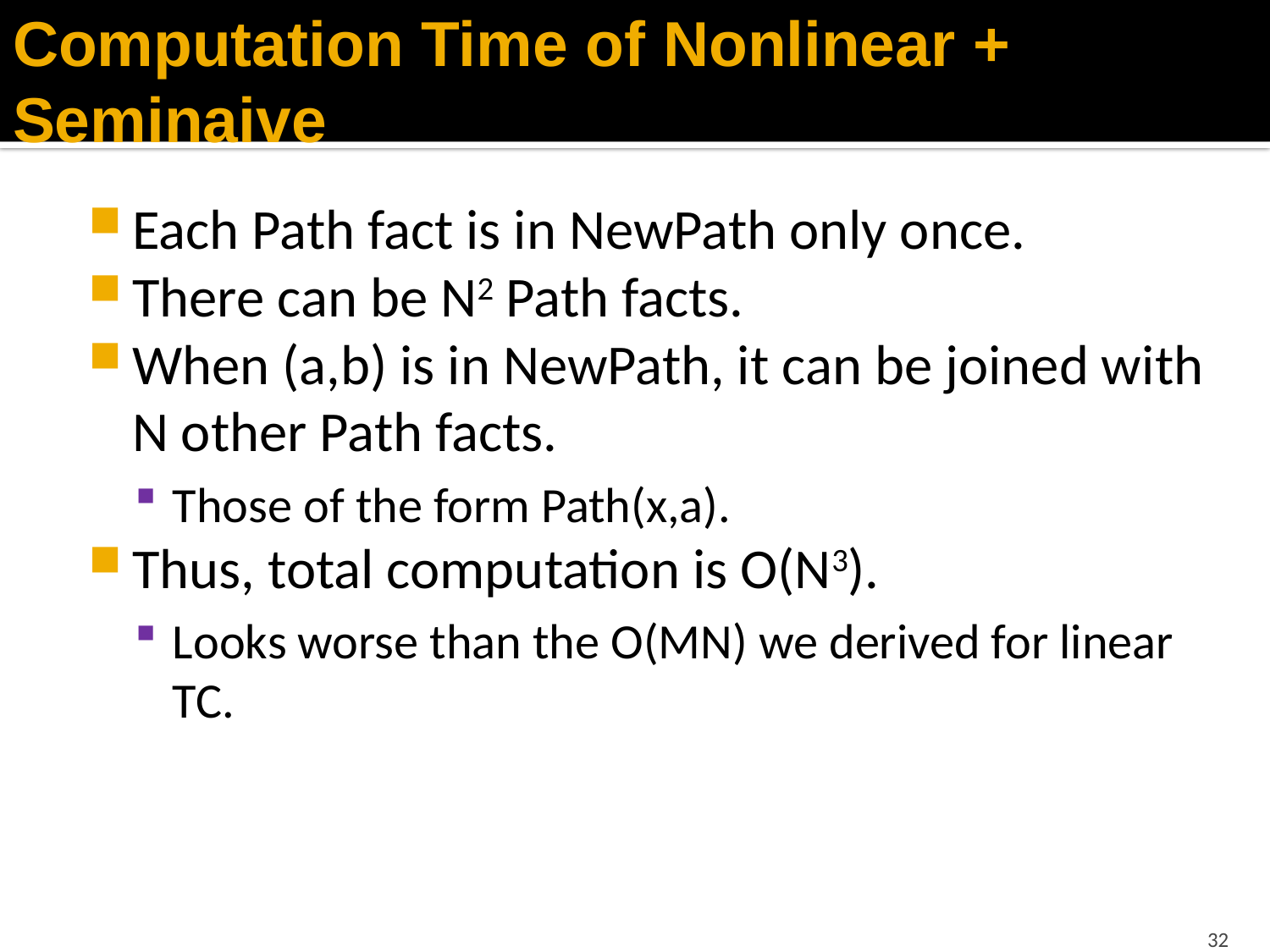

# Computation Time of Nonlinear + Seminaive
Each Path fact is in NewPath only once.
There can be N2 Path facts.
When (a,b) is in NewPath, it can be joined with N other Path facts.
Those of the form Path(x,a).
Thus, total computation is O(N3).
Looks worse than the O(MN) we derived for linear TC.
32